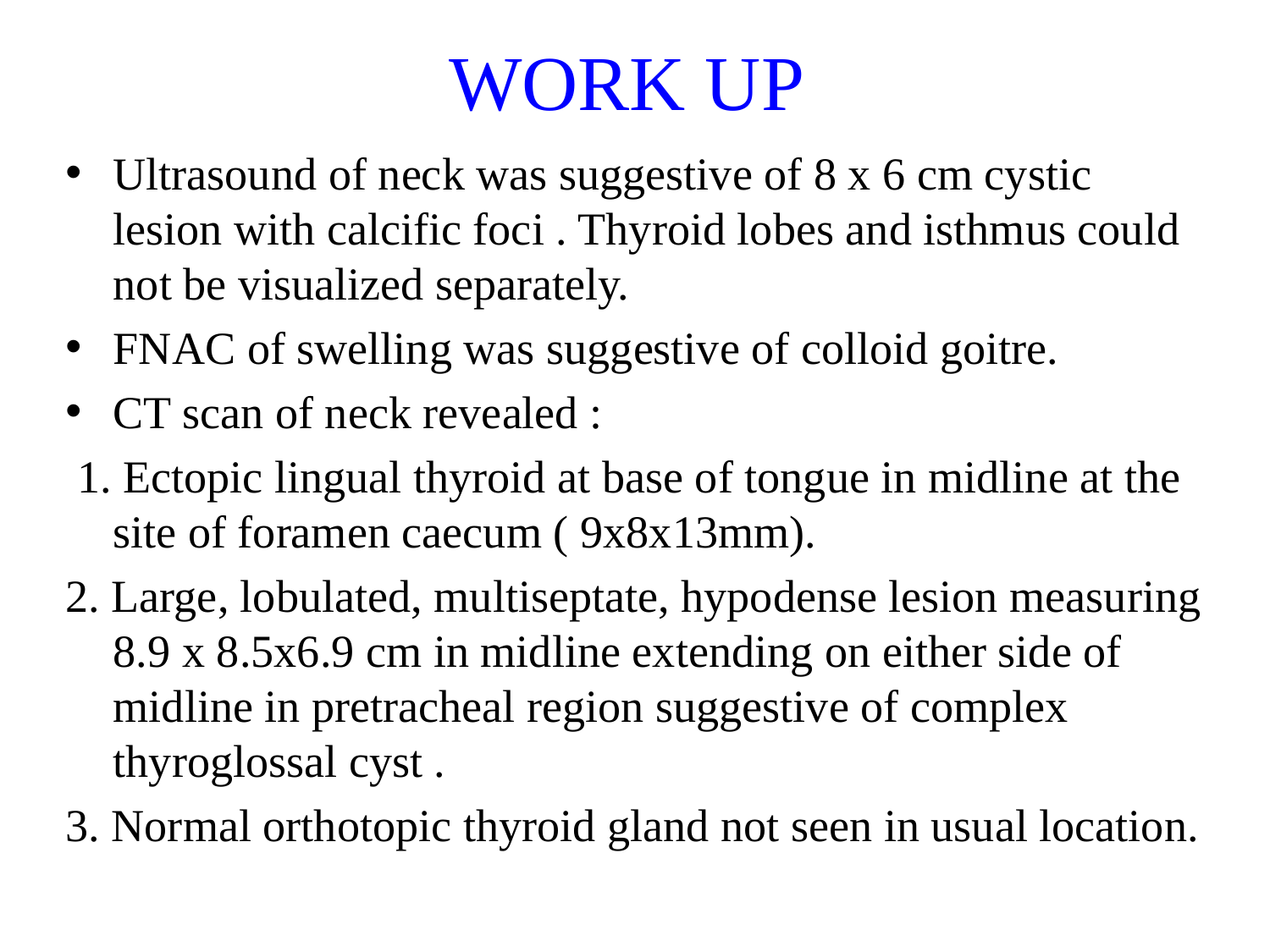

# WORK UP
Ultrasound of neck was suggestive of 8 x 6 cm cystic lesion with calcific foci . Thyroid lobes and isthmus could not be visualized separately.
FNAC of swelling was suggestive of colloid goitre.
CT scan of neck revealed :
 1. Ectopic lingual thyroid at base of tongue in midline at the site of foramen caecum ( 9x8x13mm).
2. Large, lobulated, multiseptate, hypodense lesion measuring 8.9 x 8.5x6.9 cm in midline extending on either side of midline in pretracheal region suggestive of complex thyroglossal cyst .
3. Normal orthotopic thyroid gland not seen in usual location.